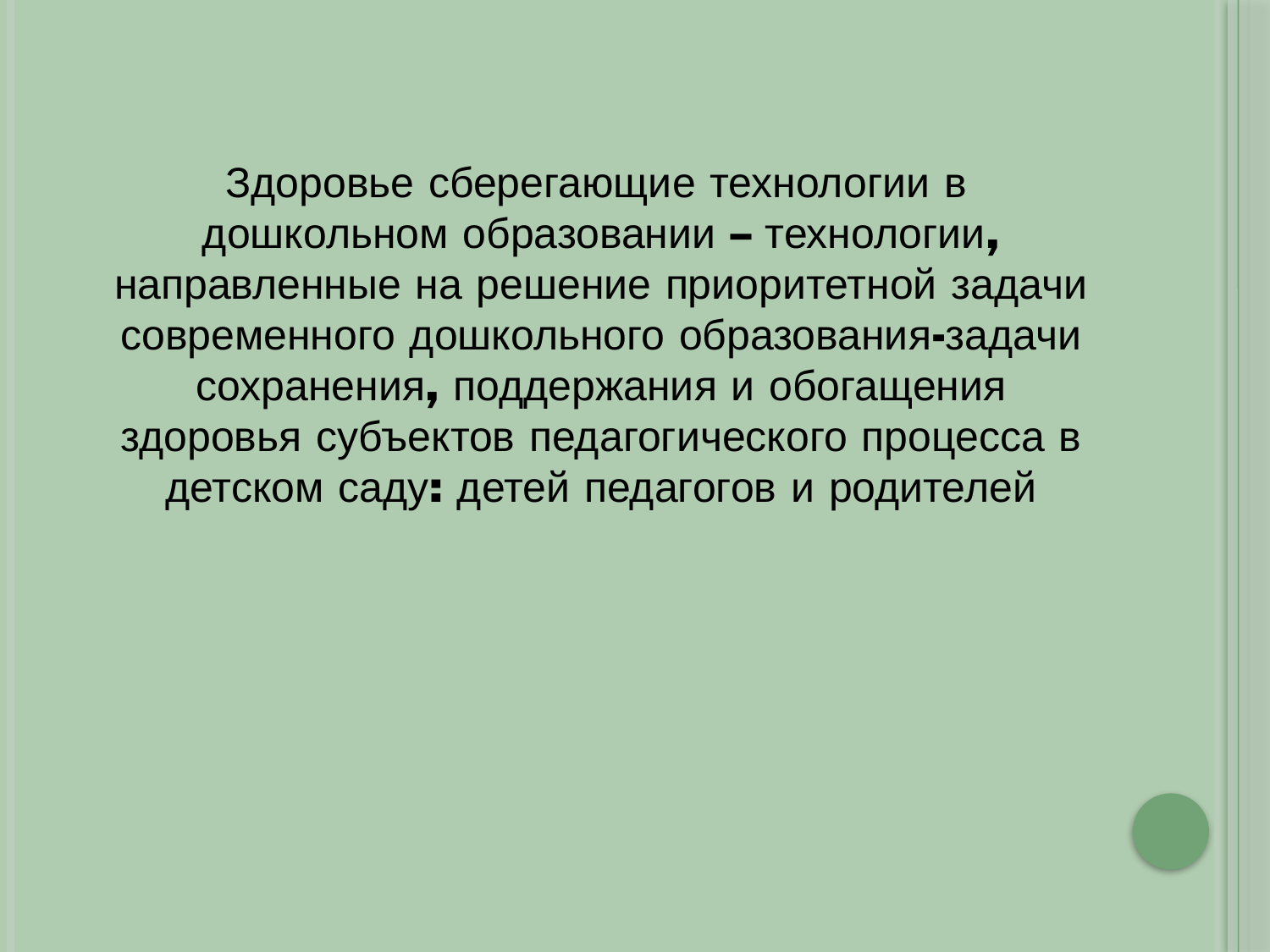

#
  Здоровье сберегающие технологии в дошкольном образовании – технологии, направленные на решение приоритетной задачи современного дошкольного образования-задачи сохранения, поддержания и обогащения здоровья субъектов педагогического процесса в детском саду: детей педагогов и родителей